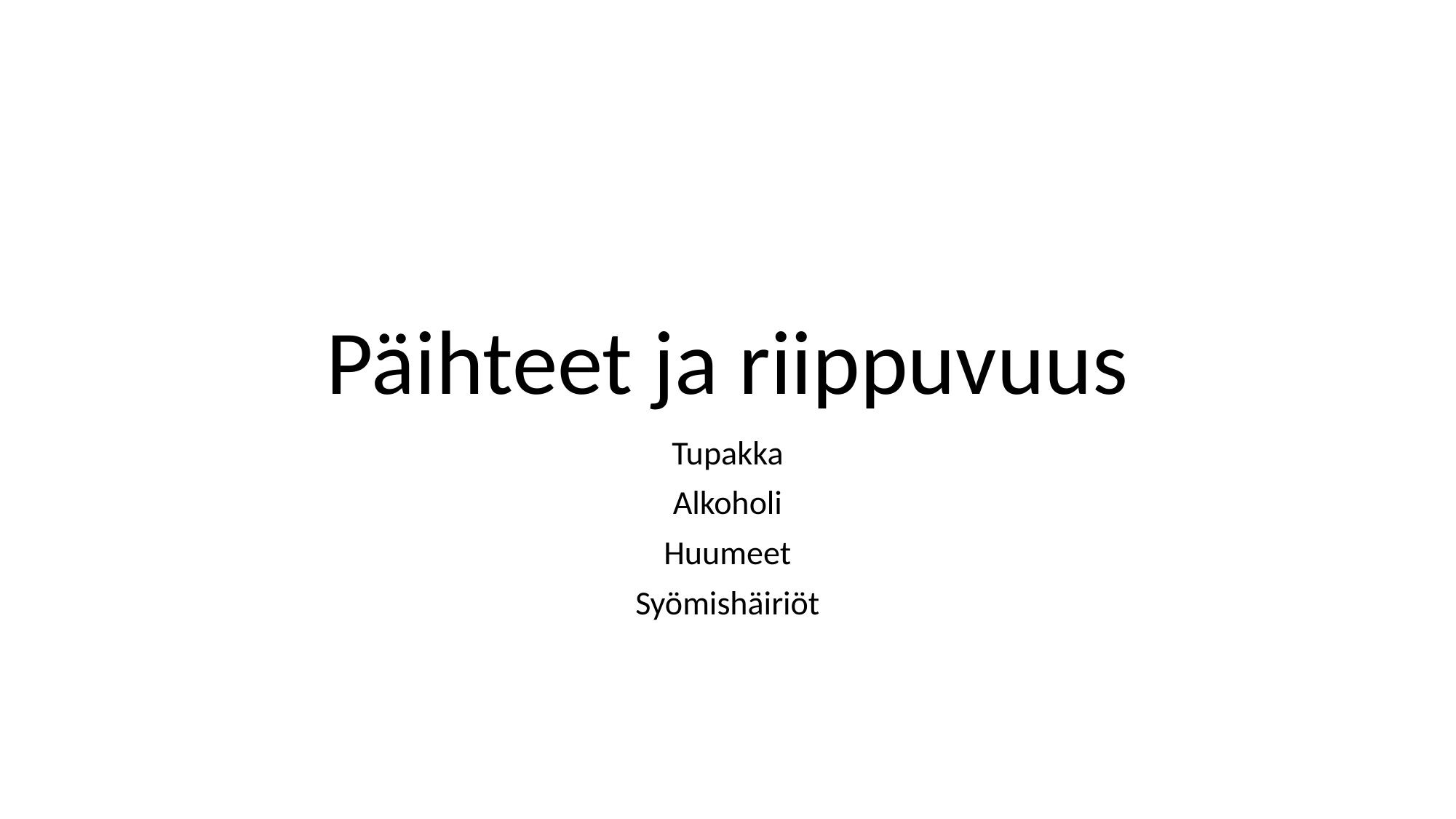

# Päihteet ja riippuvuus
Tupakka
Alkoholi
Huumeet
Syömishäiriöt